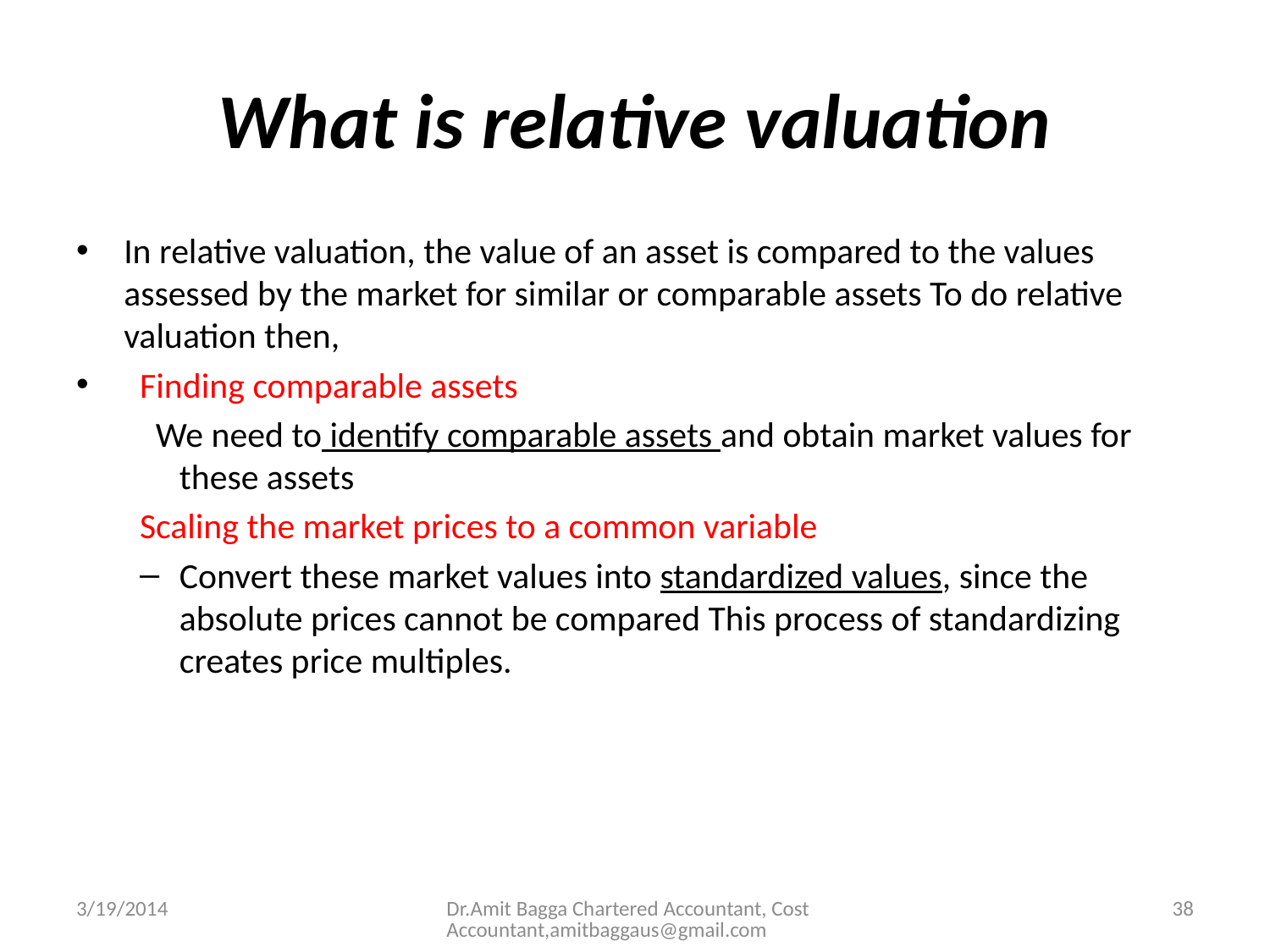

# What is relative valuation
In relative valuation, the value of an asset is compared to the values assessed by the market for similar or comparable assets To do relative valuation then,
  Finding comparable assets
  We need to identify comparable assets and obtain market values for these assets
Scaling the market prices to a common variable
Convert these market values into standardized values, since the absolute prices cannot be compared This process of standardizing creates price multiples.

3/19/2014
Dr.Amit Bagga Chartered Accountant, Cost Accountant,amitbaggaus@gmail.com
38